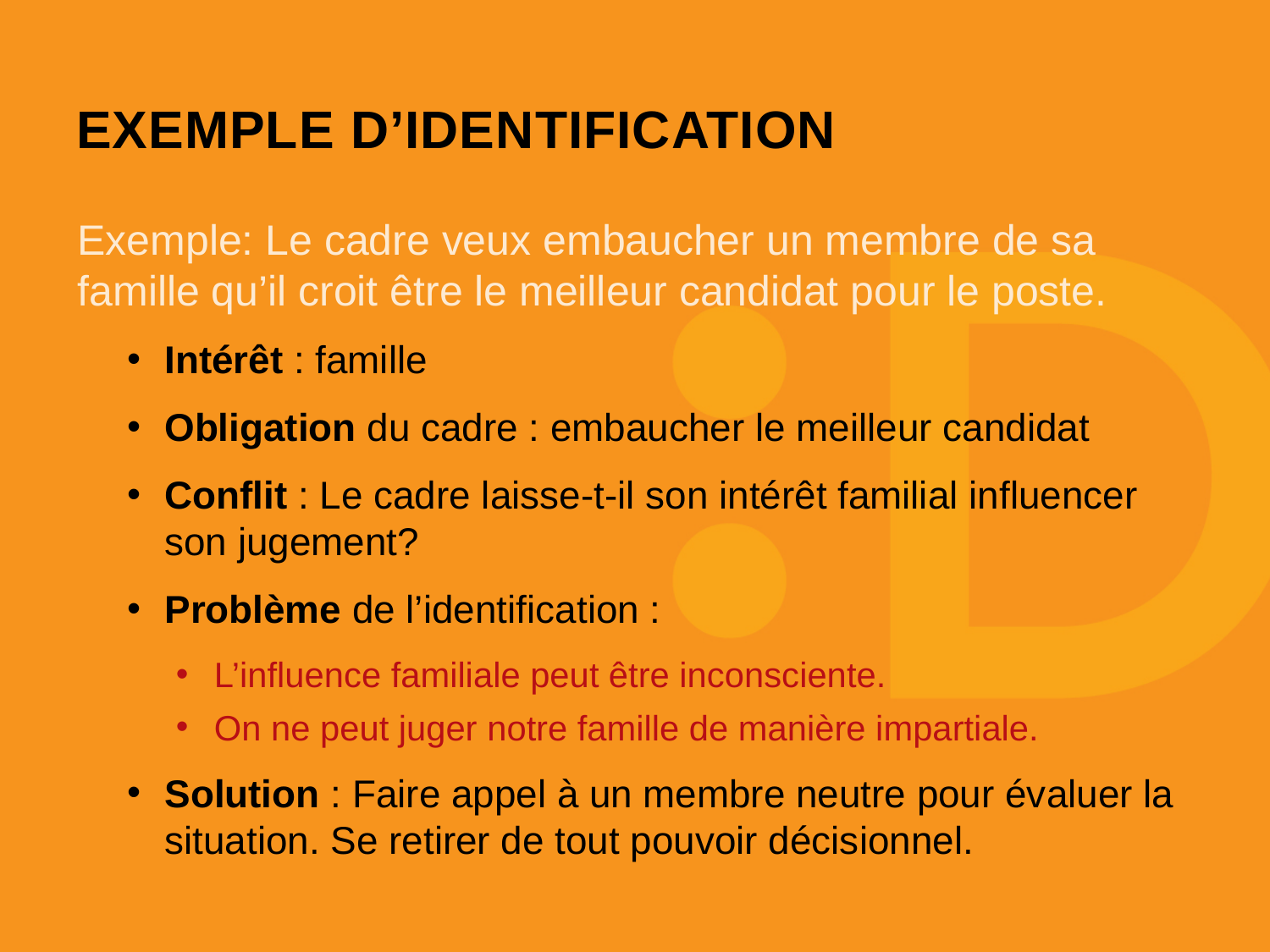

# Exemple d’identification
Exemple: Le cadre veux embaucher un membre de sa famille qu’il croit être le meilleur candidat pour le poste.
Intérêt : famille
Obligation du cadre : embaucher le meilleur candidat
Conflit : Le cadre laisse-t-il son intérêt familial influencer son jugement?
Problème de l’identification :
L’influence familiale peut être inconsciente.
On ne peut juger notre famille de manière impartiale.
Solution : Faire appel à un membre neutre pour évaluer la situation. Se retirer de tout pouvoir décisionnel.